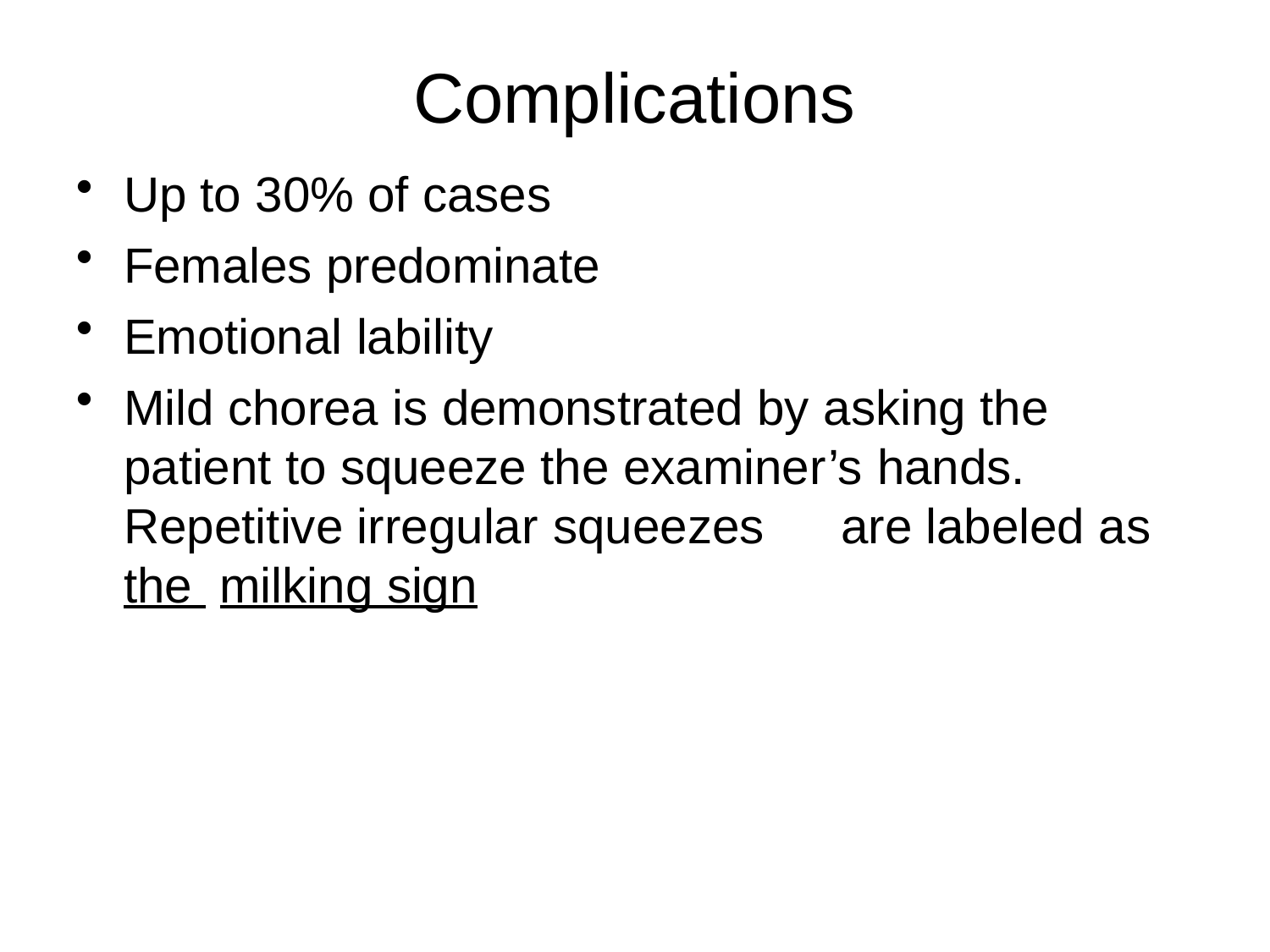

# Complications
Up to 30% of cases
Females predominate
Emotional lability
Mild chorea is demonstrated by asking the  patient to squeeze the examiner’s hands.  Repetitive irregular squeezes	are labeled as the  milking sign